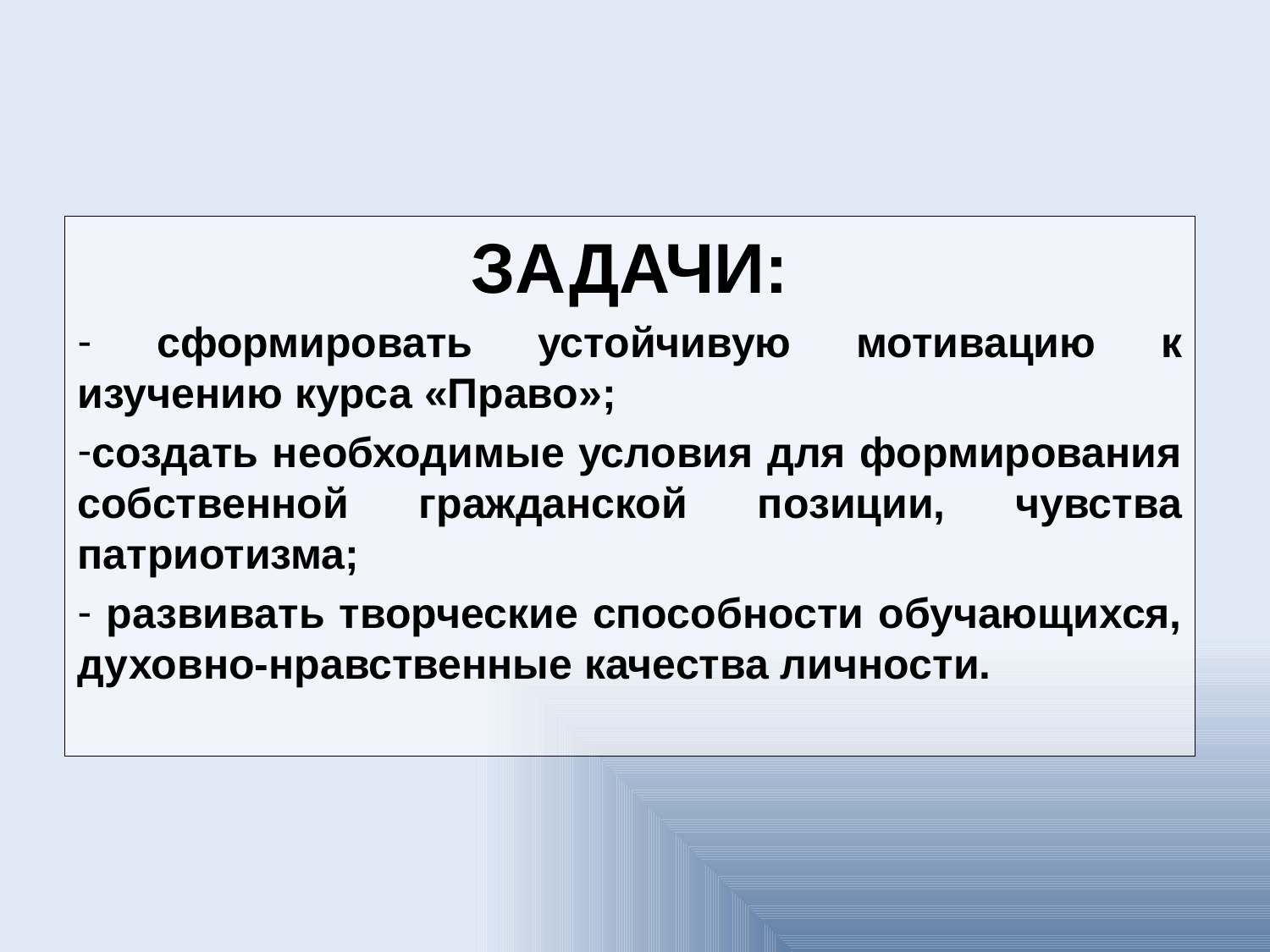

ЗАДАЧИ:
 сформировать устойчивую мотивацию к изучению курса «Право»;
создать необходимые условия для формирования собственной гражданской позиции, чувства патриотизма;
 развивать творческие способности обучающихся, духовно-нравственные качества личности.